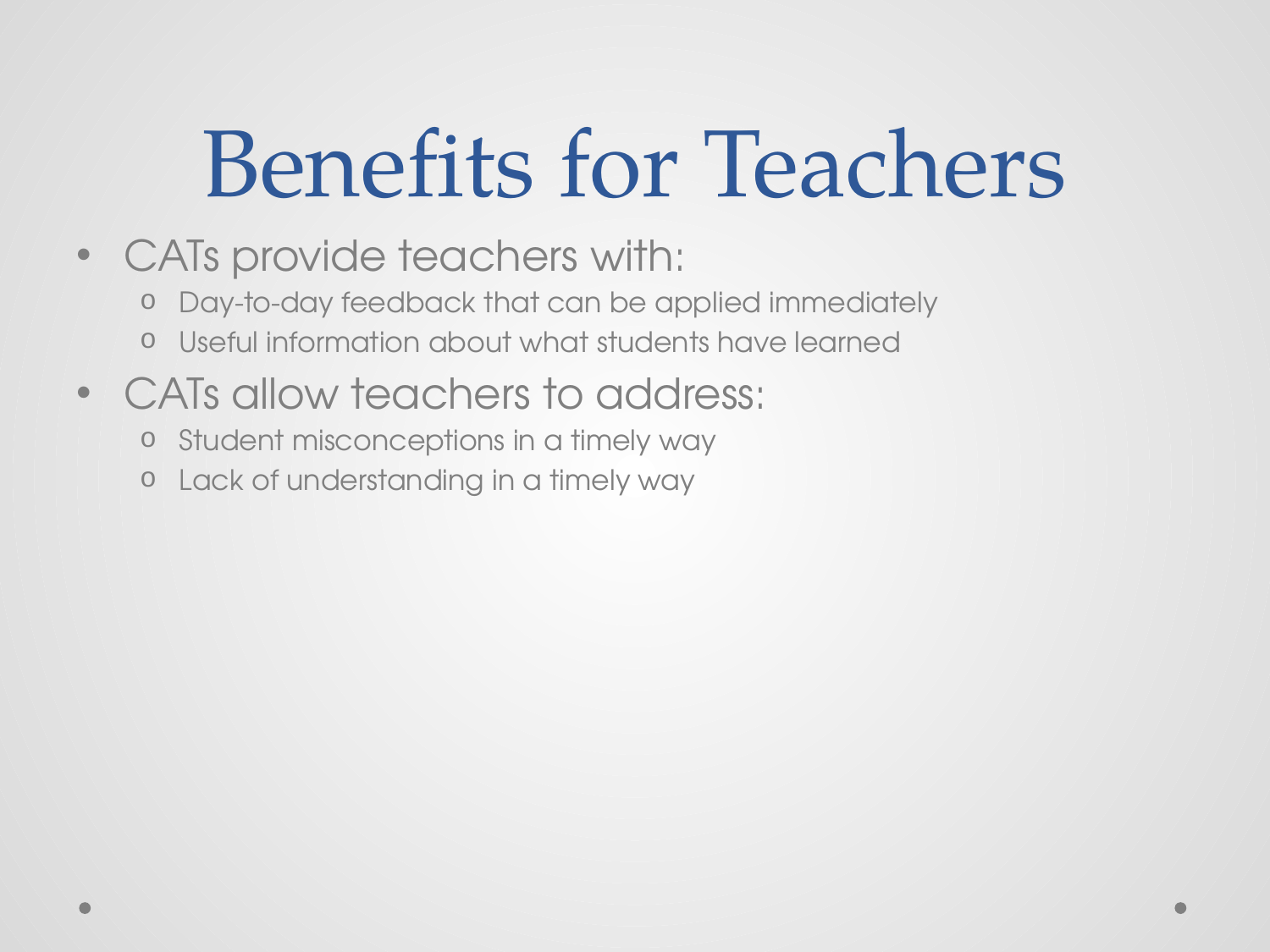

# Benefits for Teachers
CATs provide teachers with:
Day-to-day feedback that can be applied immediately
Useful information about what students have learned
CATs allow teachers to address:
Student misconceptions in a timely way
Lack of understanding in a timely way